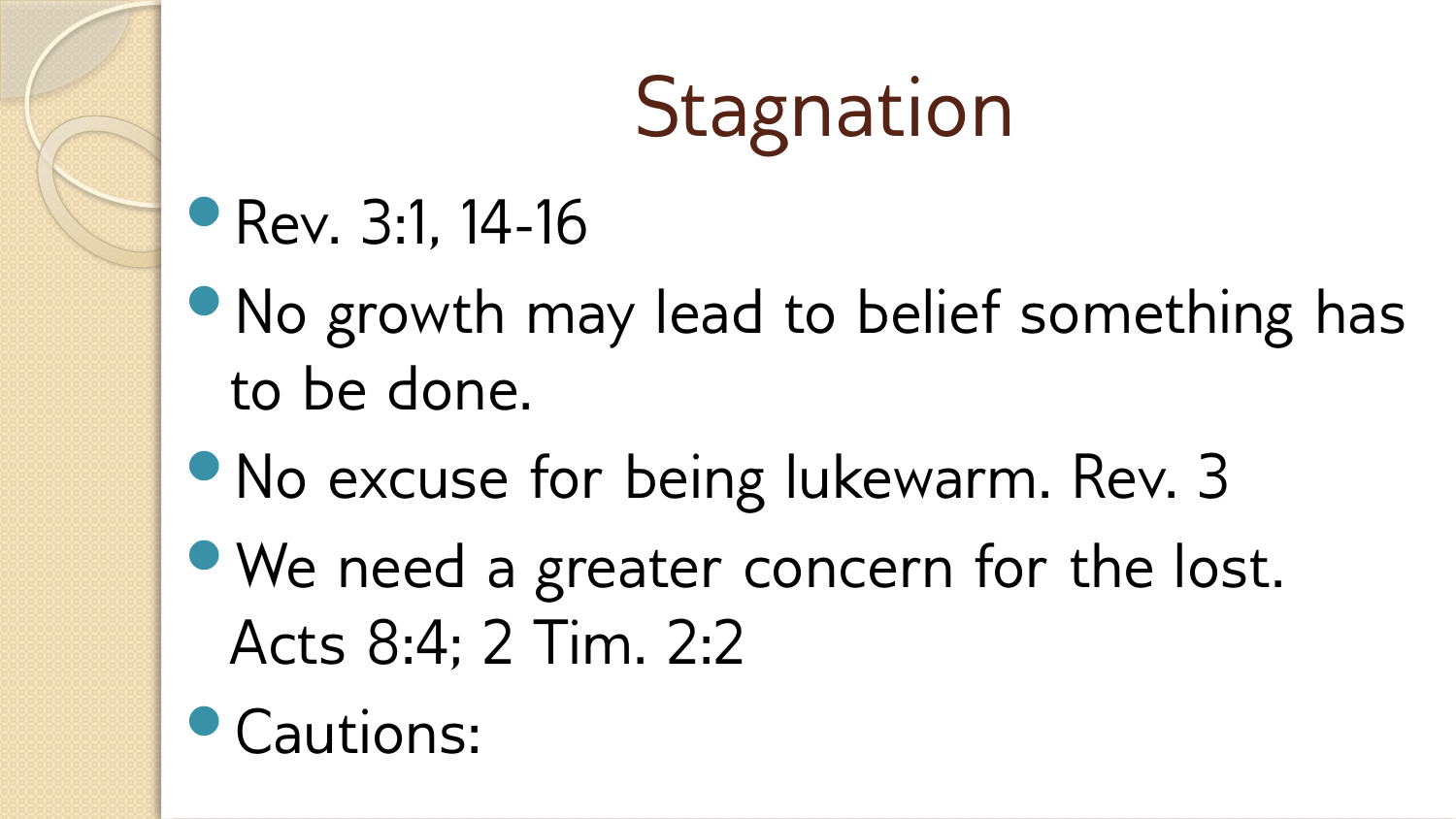

# Stagnation
Rev. 3:1, 14-16
No growth may lead to belief something has to be done.
No excuse for being lukewarm. Rev. 3
We need a greater concern for the lost. Acts 8:4; 2 Tim. 2:2
Cautions: